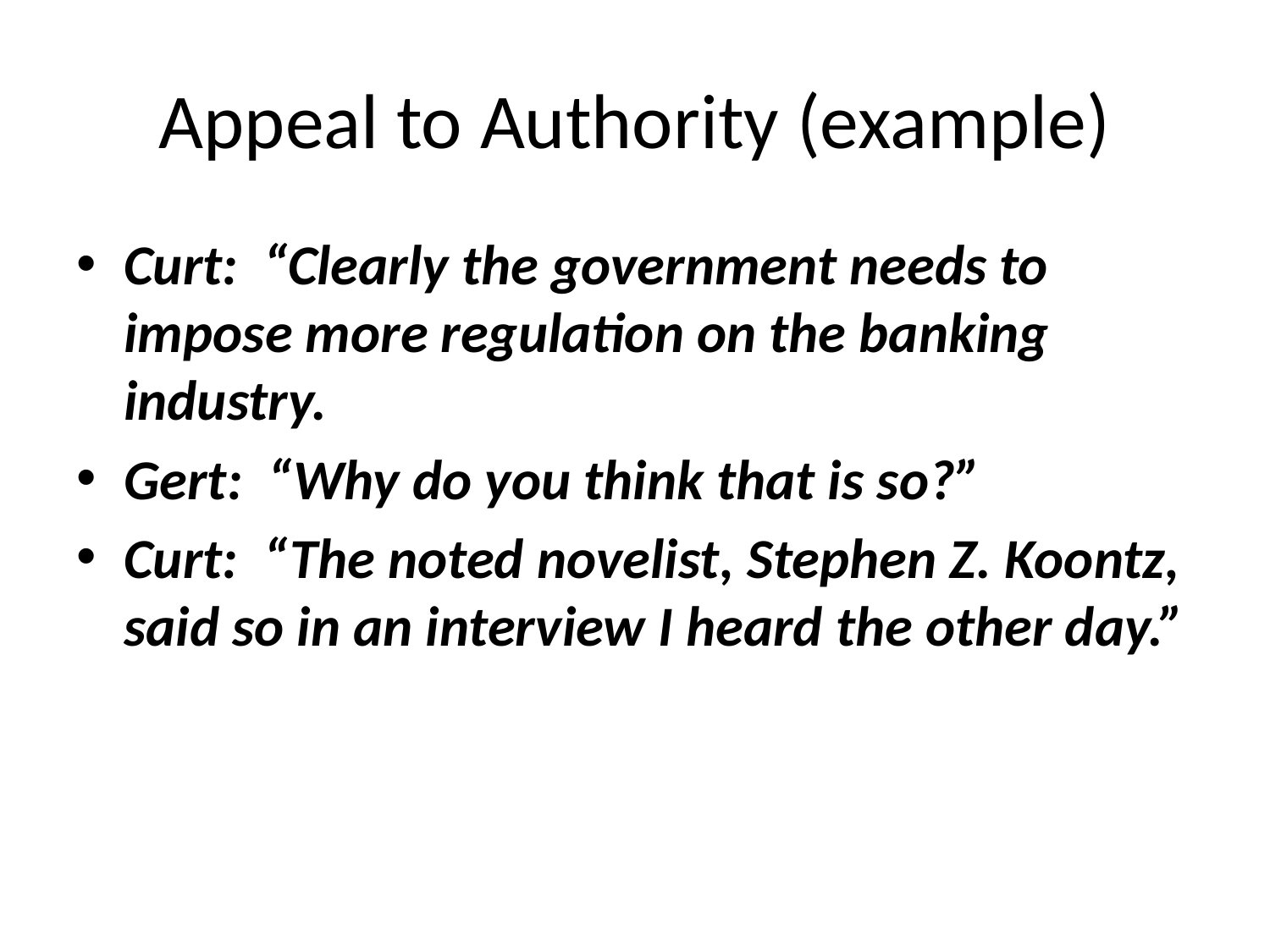

# Appeal to Authority (example)
Curt:  “Clearly the government needs to impose more regulation on the banking industry.
Gert:  “Why do you think that is so?”
Curt:  “The noted novelist, Stephen Z. Koontz, said so in an interview I heard the other day.”